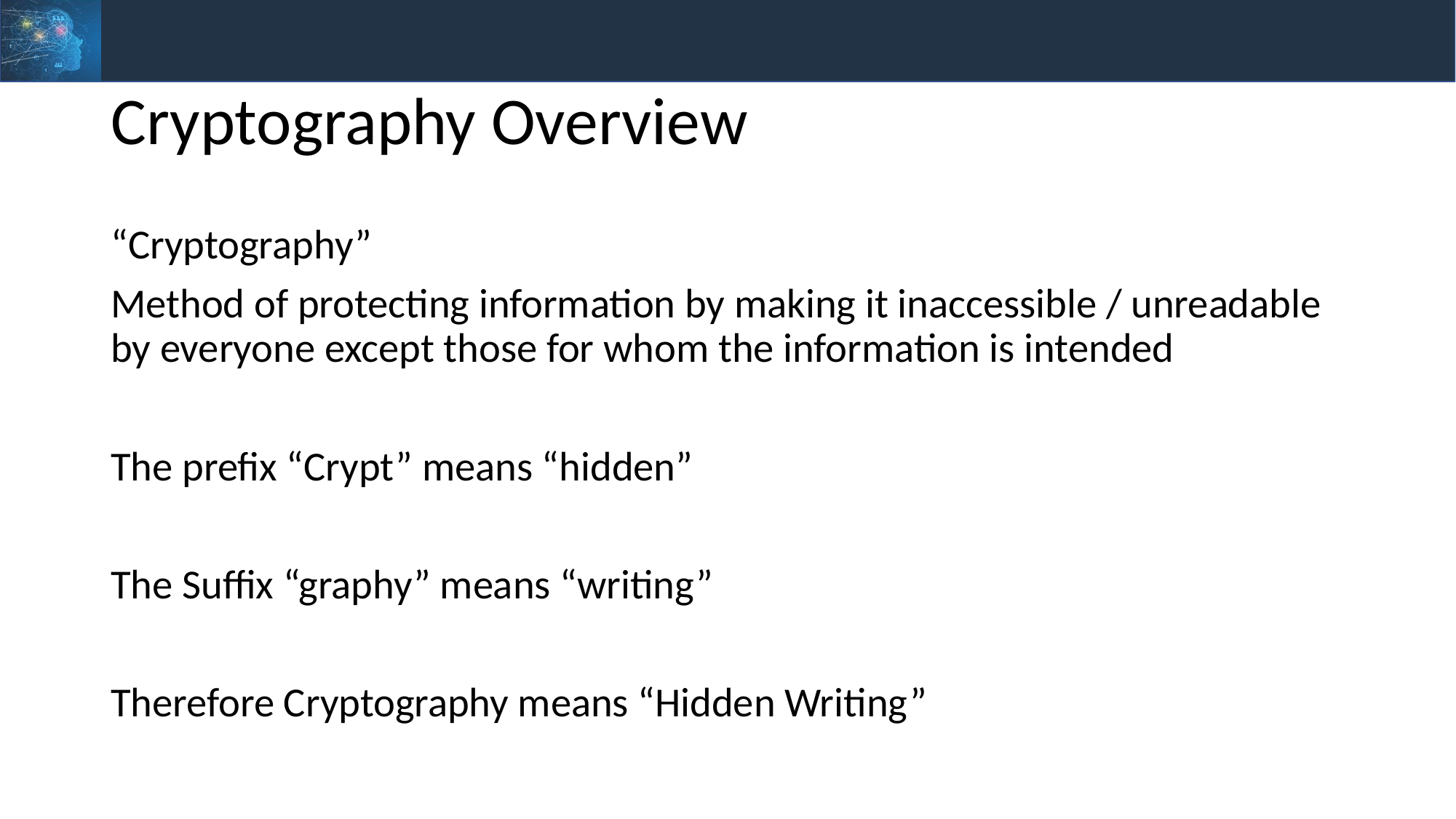

# Cryptography Overview
“Cryptography”
Method of protecting information by making it inaccessible / unreadable by everyone except those for whom the information is intended

The prefix “Crypt” means “hidden”

The Suffix “graphy” means “writing”

Therefore Cryptography means “Hidden Writing”